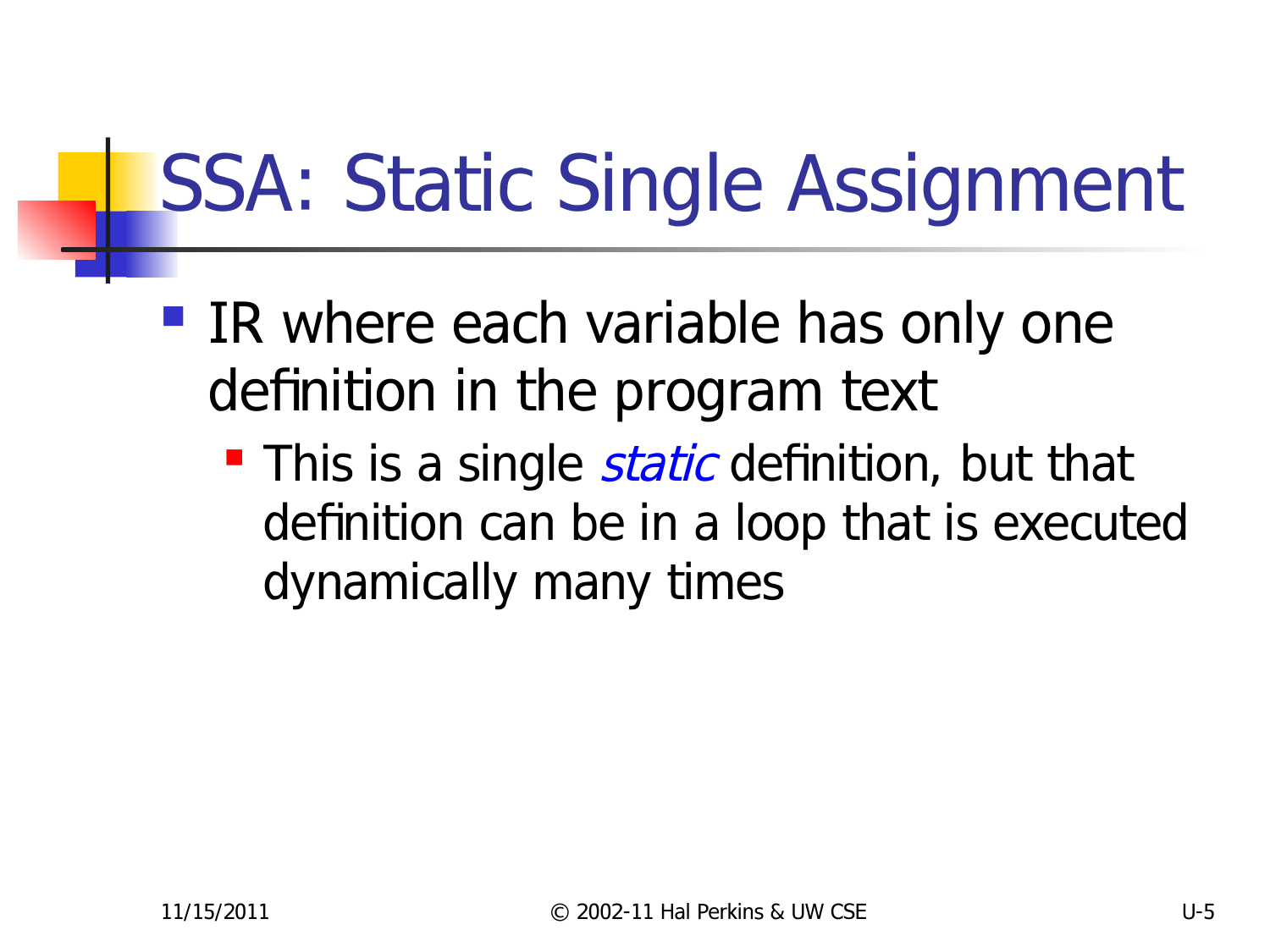

# SSA: Static Single Assignment
IR where each variable has only one definition in the program text
This is a single static definition, but that definition can be in a loop that is executed dynamically many times
11/15/2011
© 2002-11 Hal Perkins & UW CSE
U-5